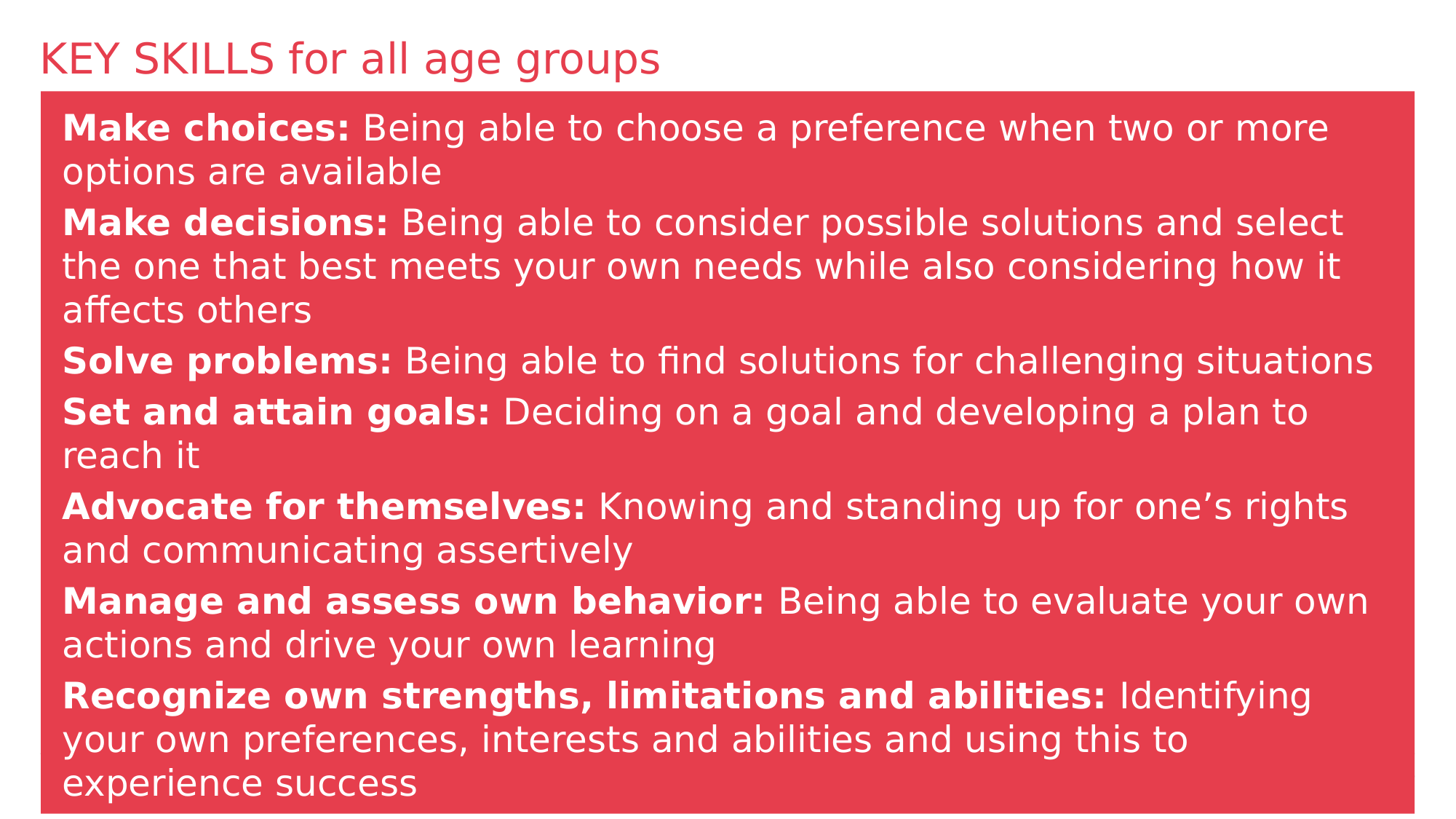

# KEY SKILLS for all age groups
Make choices: Being able to choose a preference when two or more options are available
Make decisions: Being able to consider possible solutions and select the one that best meets your own needs while also considering how it affects others
Solve problems: Being able to find solutions for challenging situations
Set and attain goals: Deciding on a goal and developing a plan to reach it
Advocate for themselves: Knowing and standing up for one’s rights and communicating assertively
Manage and assess own behavior: Being able to evaluate your own actions and drive your own learning
Recognize own strengths, limitations and abilities: Identifying your own preferences, interests and abilities and using this to experience success
Slide 25
19.9.2017